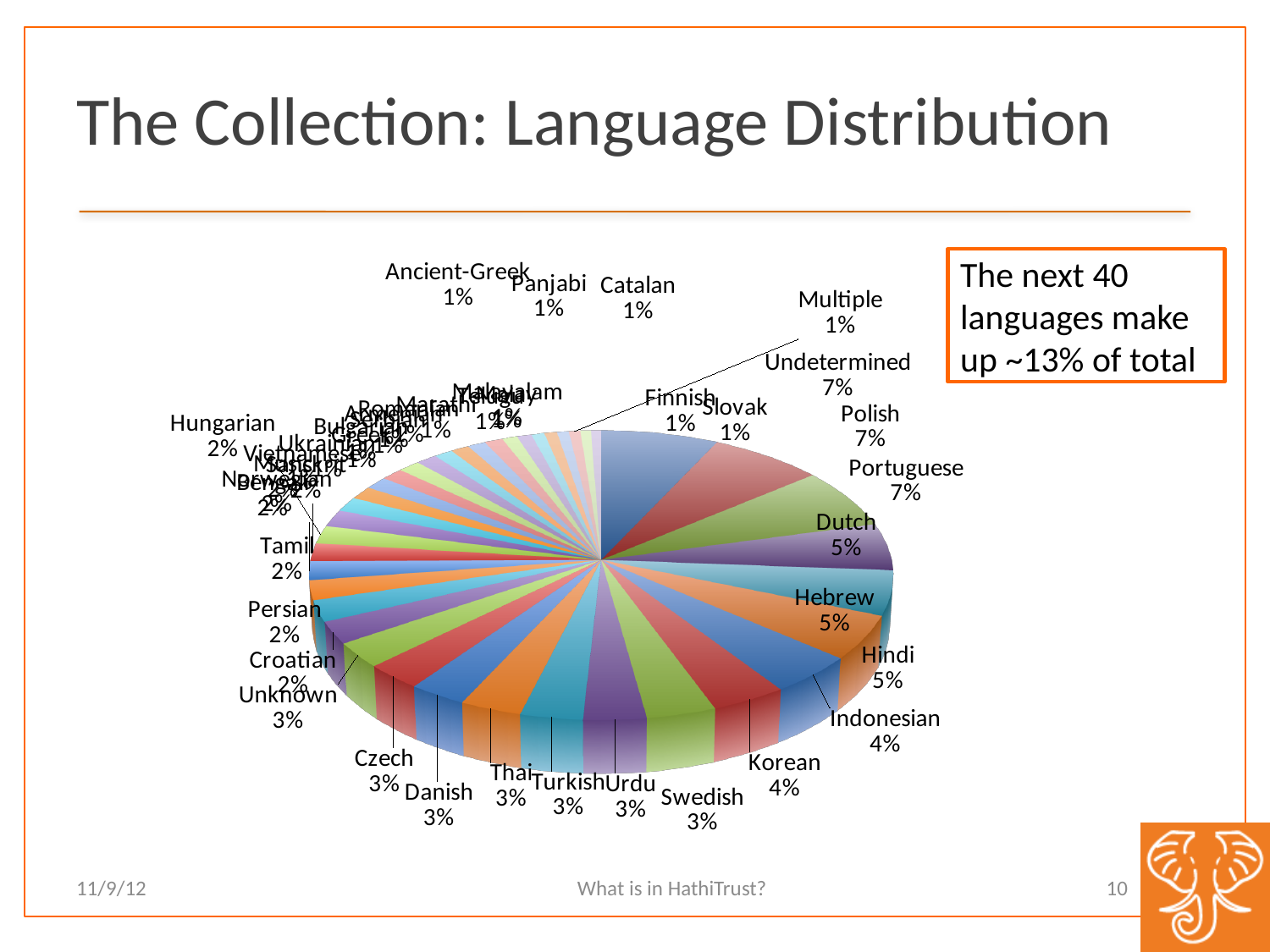

# The Collection: Language Distribution

[unsupported chart]

The next 40 languages make up ~13% of total
What is in HathiTrust?
10
11/9/12